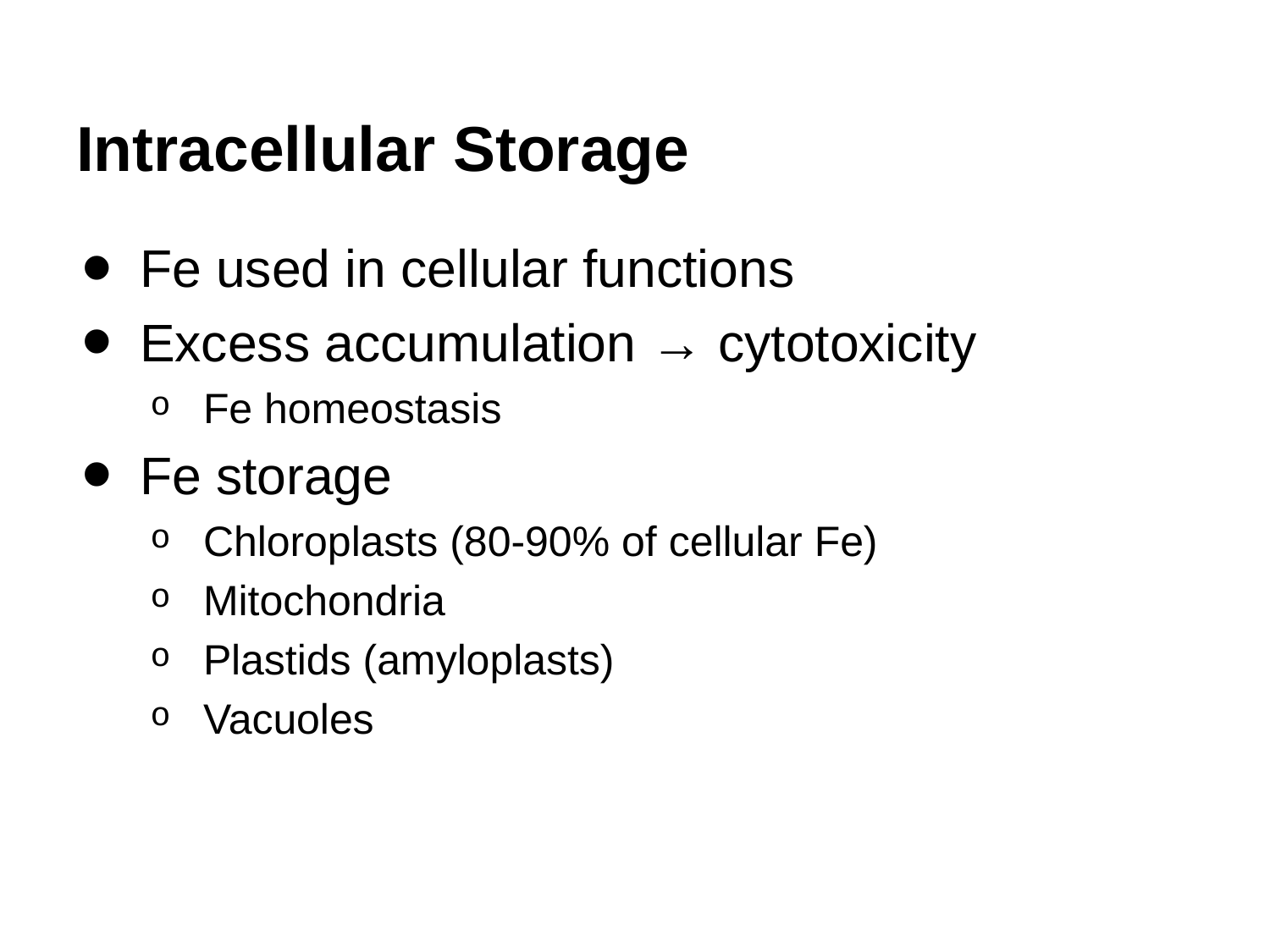

# Intracellular Storage
Fe used in cellular functions
Excess accumulation → cytotoxicity
Fe homeostasis
Fe storage
Chloroplasts (80-90% of cellular Fe)
Mitochondria
Plastids (amyloplasts)
Vacuoles